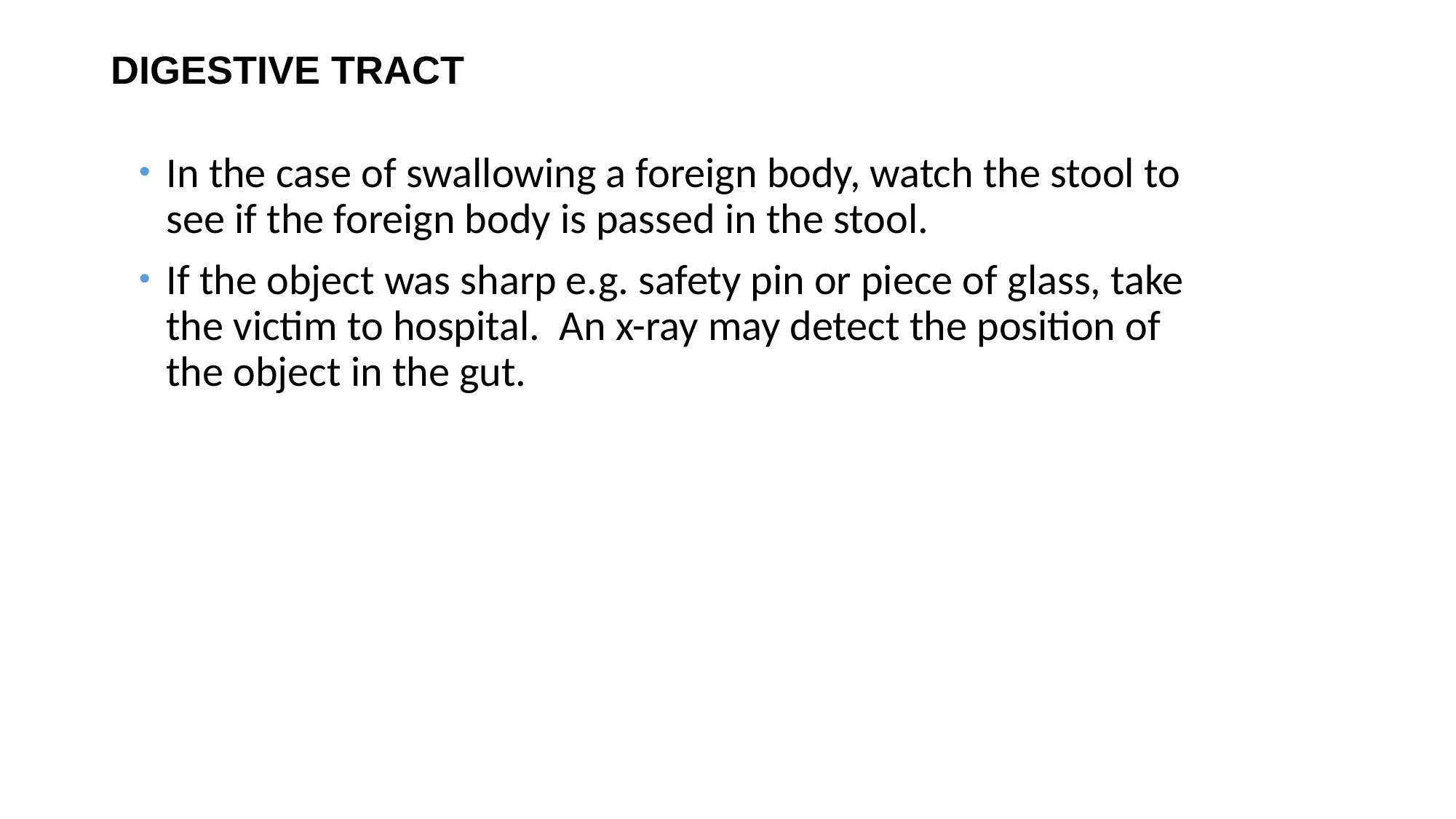

# DIGESTIVE TRACT
In the case of swallowing a foreign body, watch the stool to see if the foreign body is passed in the stool.
If the object was sharp e.g. safety pin or piece of glass, take the victim to hospital.  An x-ray may detect the position of the object in the gut.